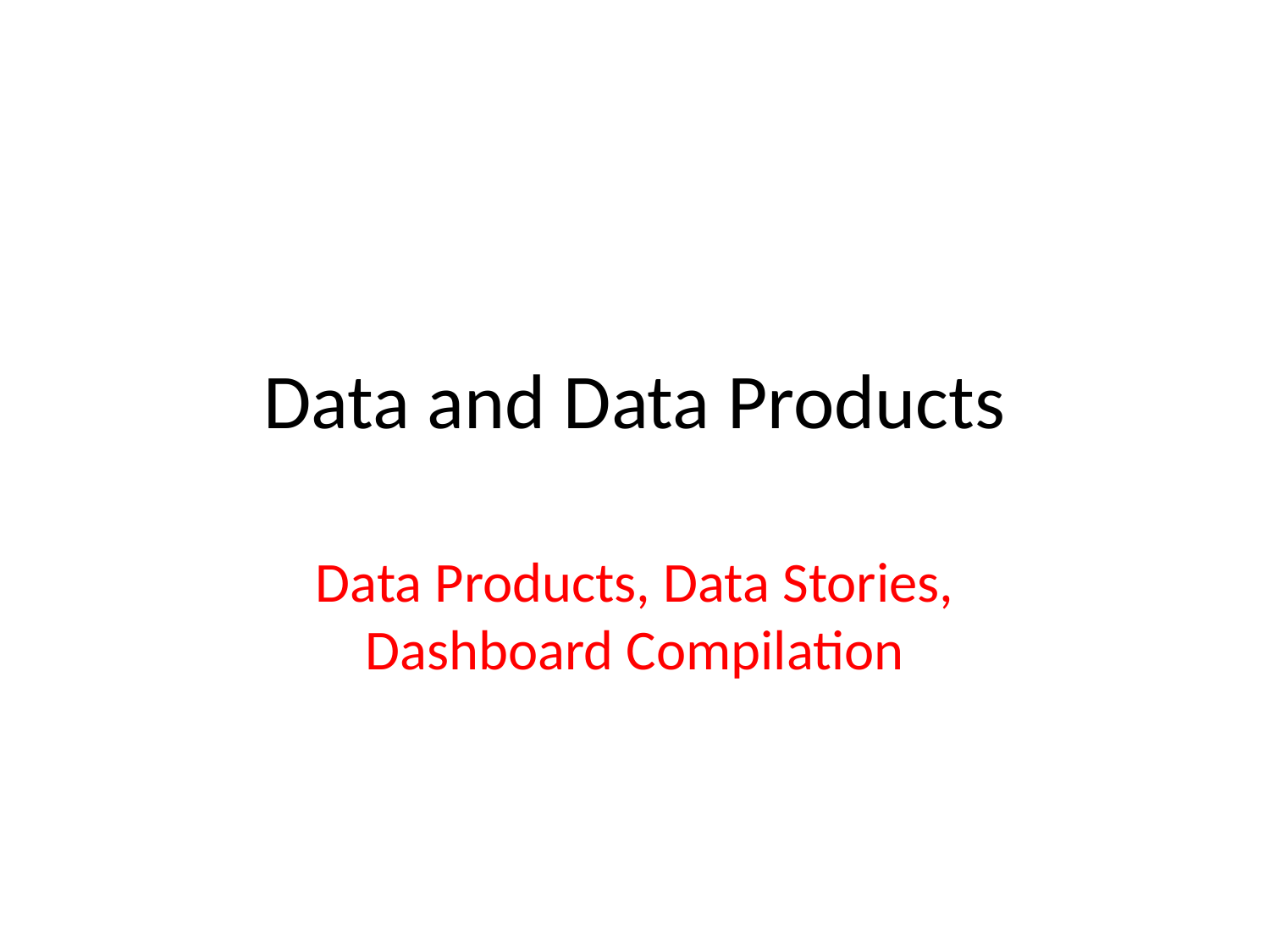

# Data and Data Products
Data Products, Data Stories, Dashboard Compilation